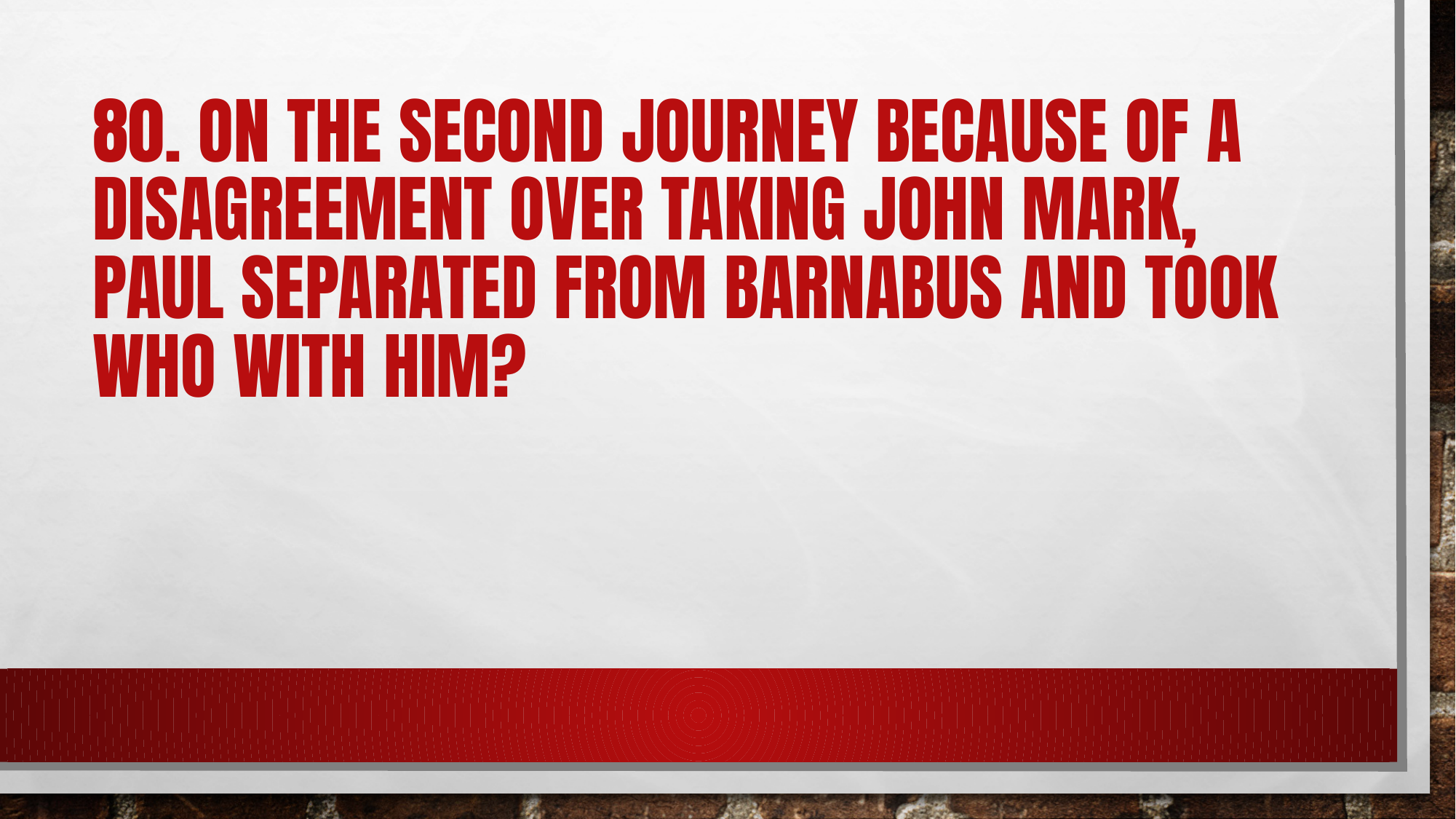

# 80. On the second journey because of a disagreement over taking John Mark, Paul separated from Barnabus and took who with him?